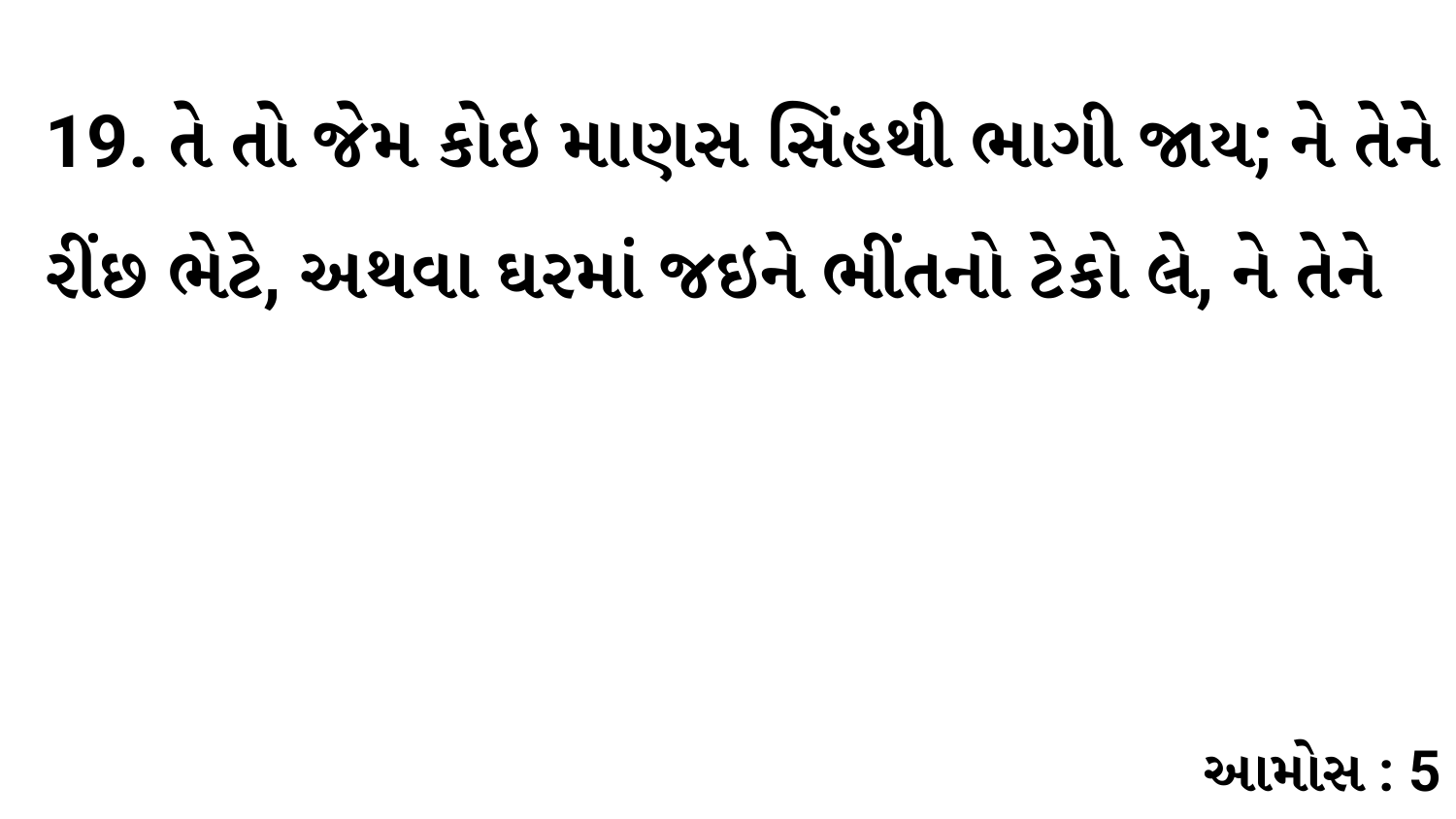

19. તે તો જેમ કોઇ માણસ સિંહથી ભાગી જાય; ને તેને રીંછ ભેટે, અથવા ઘરમાં જઇને ભીંતનો ટેકો લે, ને તેને
આમોસ : 5